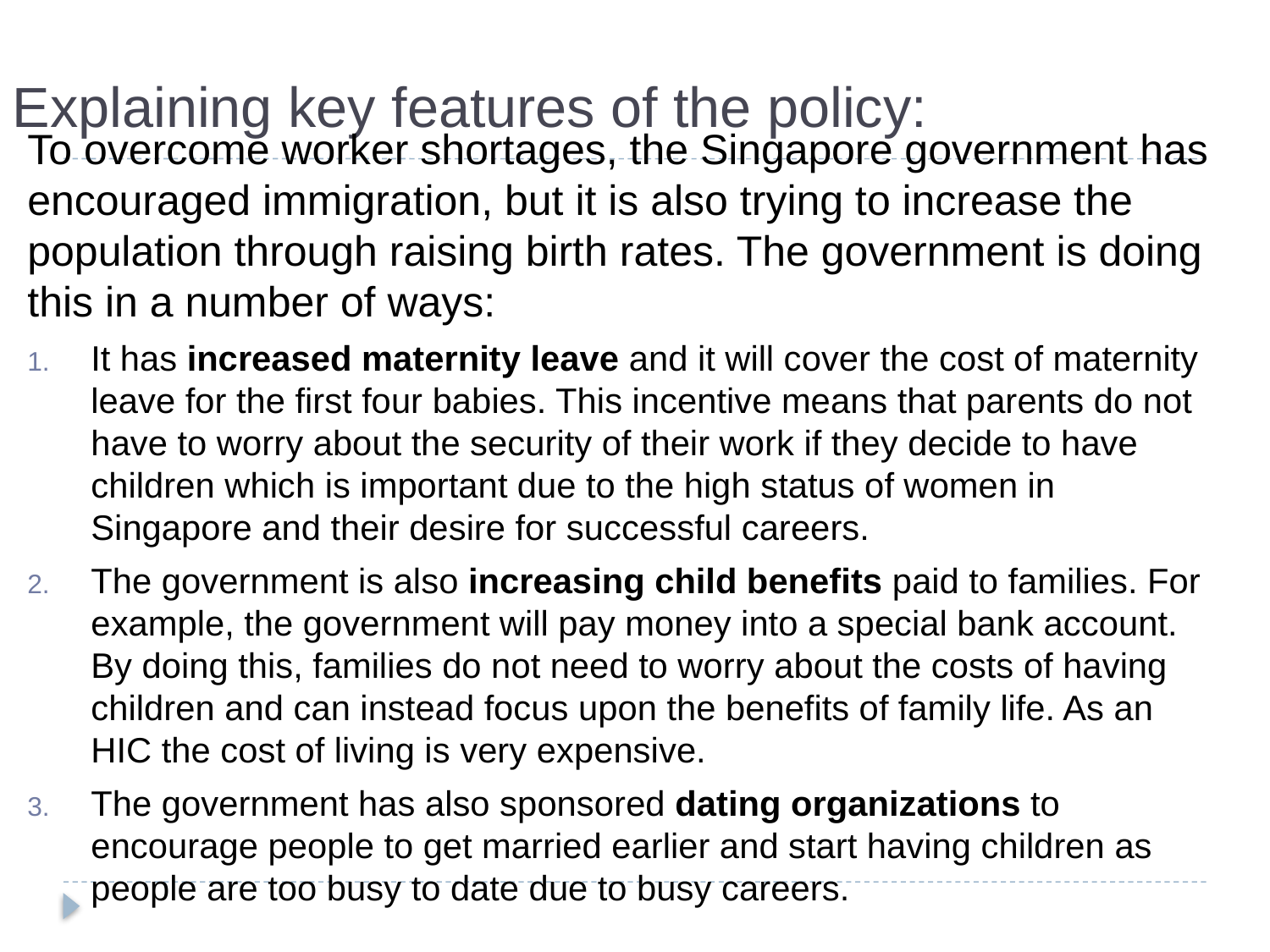

# Explaining key features of the policy:
To overcome worker shortages, the Singapore government has encouraged immigration, but it is also trying to increase the population through raising birth rates. The government is doing this in a number of ways:
It has increased maternity leave and it will cover the cost of maternity leave for the first four babies. This incentive means that parents do not have to worry about the security of their work if they decide to have children which is important due to the high status of women in Singapore and their desire for successful careers.
The government is also increasing child benefits paid to families. For example, the government will pay money into a special bank account. By doing this, families do not need to worry about the costs of having children and can instead focus upon the benefits of family life. As an HIC the cost of living is very expensive.
The government has also sponsored dating organizations to encourage people to get married earlier and start having children as people are too busy to date due to busy careers.